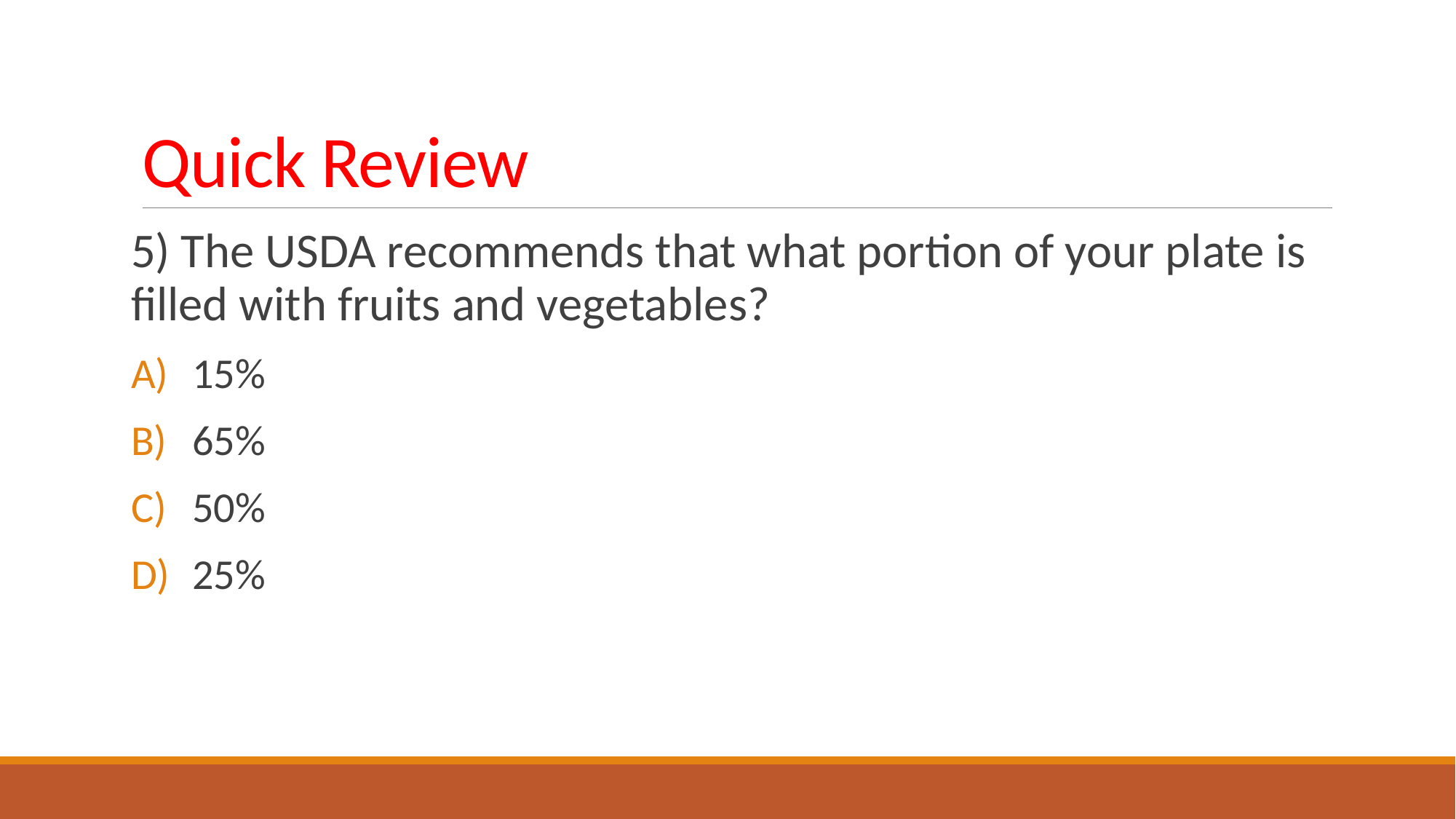

# Quick Review
5) The USDA recommends that what portion of your plate is filled with fruits and vegetables?
15%
65%
50%
25%